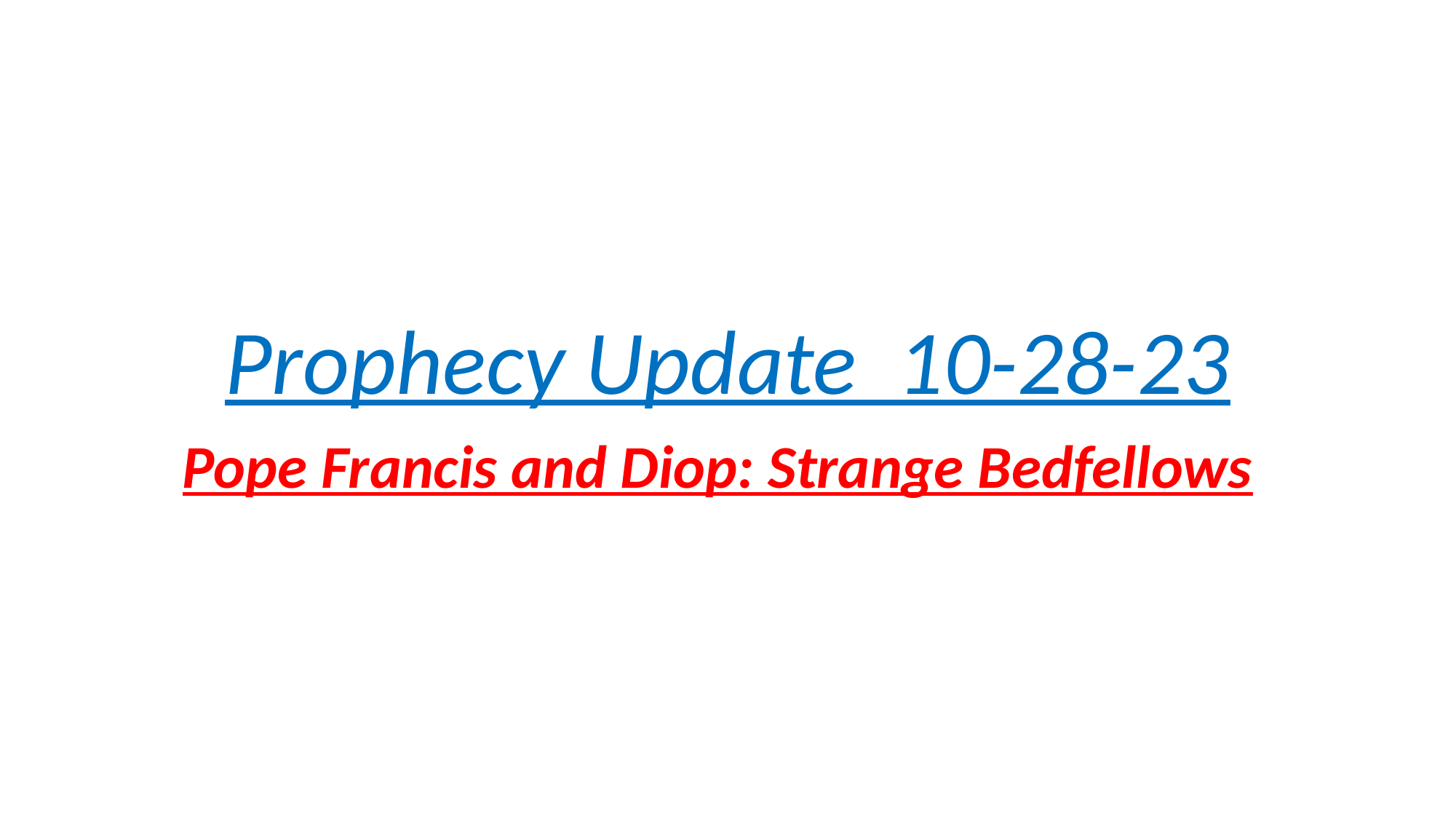

# Prophecy Update  10-28-23
Pope Francis and Diop: Strange Bedfellows